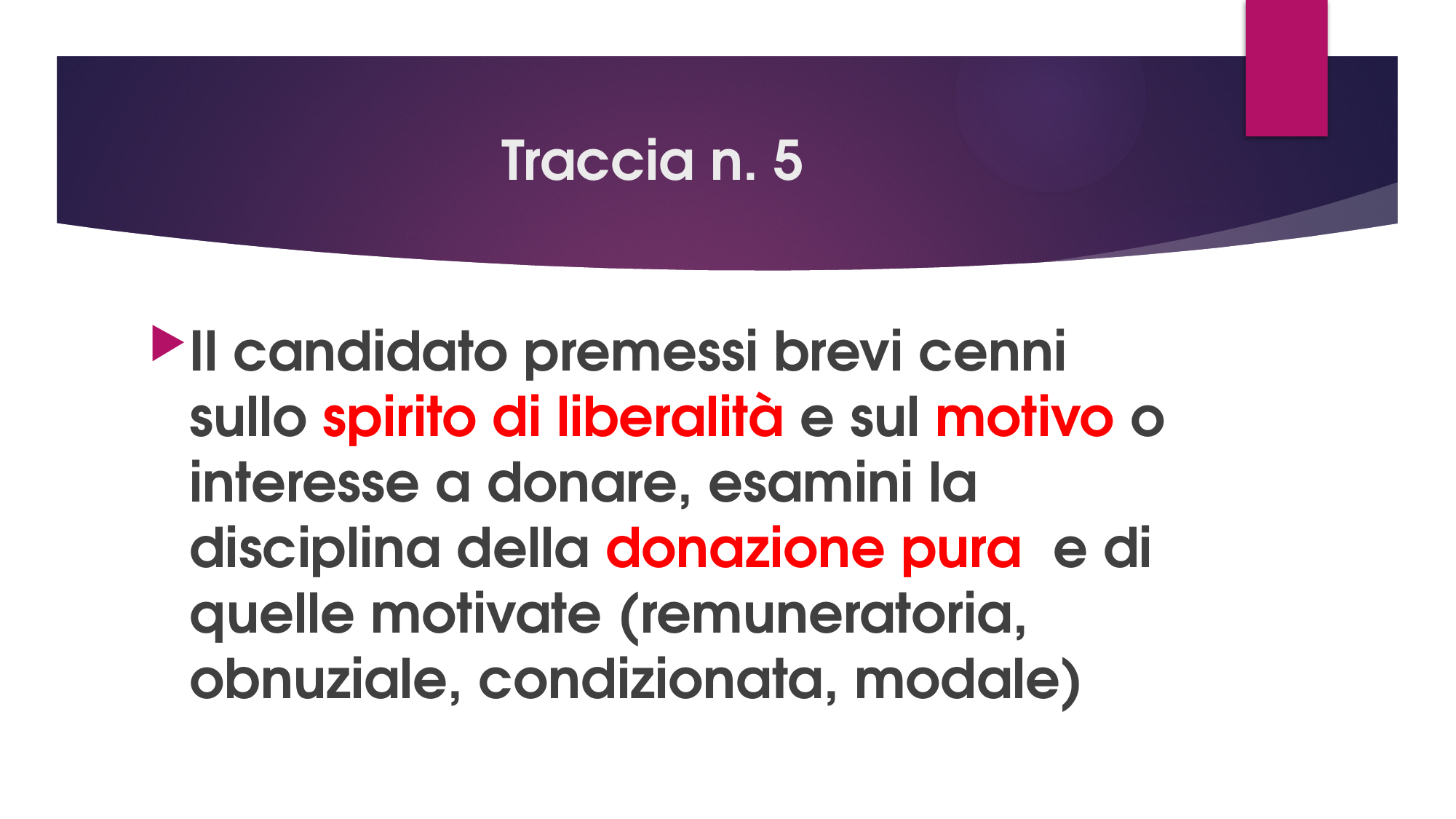

# Traccia n. 5
Il candidato premessi brevi cenni sullo spirito di liberalità e sul motivo o interesse a donare, esamini la disciplina della donazione pura  e di quelle motivate (remuneratoria, obnuziale, condizionata, modale)